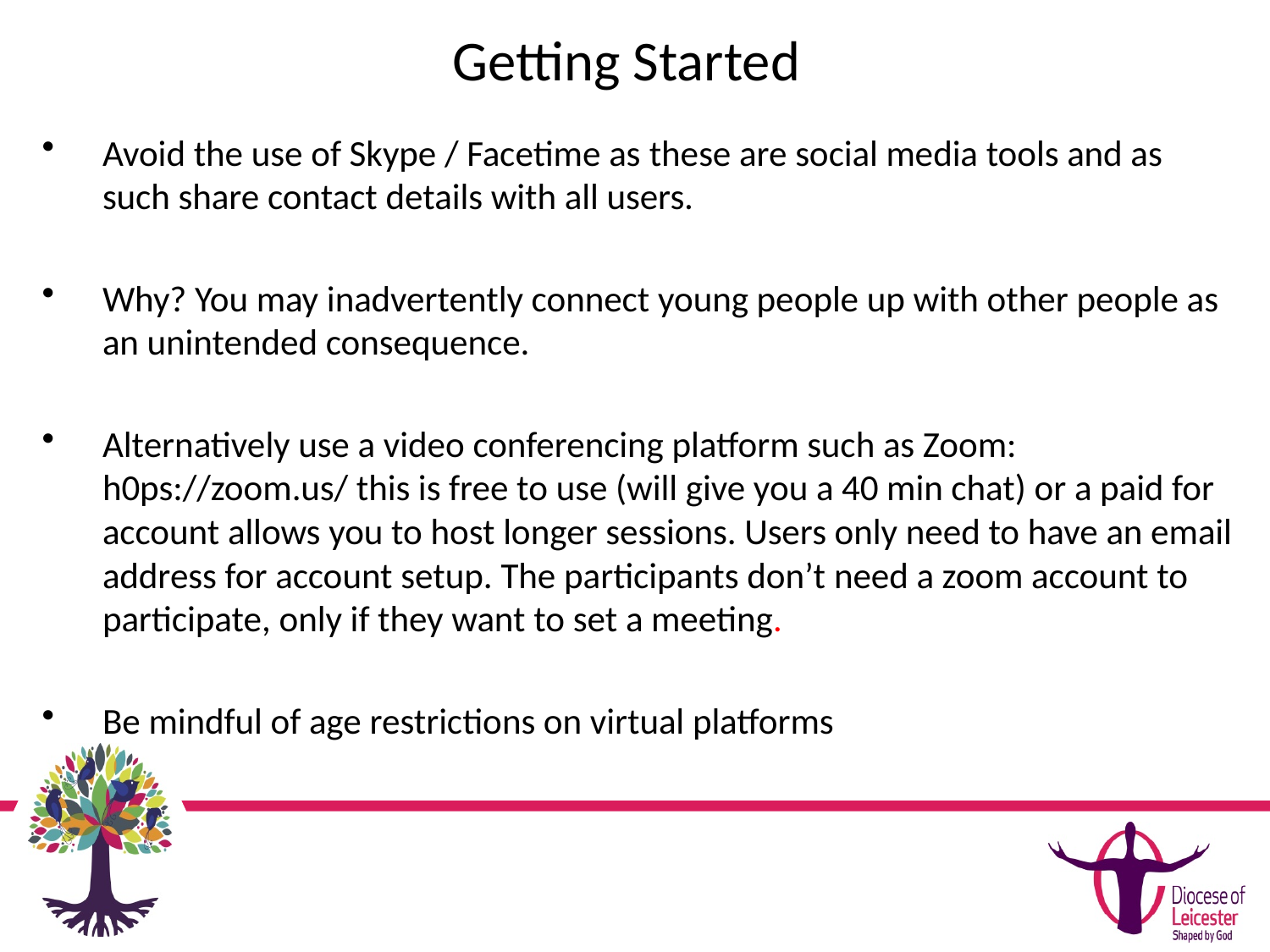

# Getting Started

Avoid the use of Skype / Facetime as these are social media tools and as such share contact details with all users.

Why? You may inadvertently connect young people up with other people as an unintended consequence.

Alternatively use a video conferencing platform such as Zoom: h0ps://zoom.us/ this is free to use (will give you a 40 min chat) or a paid for account allows you to host longer sessions. Users only need to have an email address for account setup. The participants don’t need a zoom account to participate, only if they want to set a meeting.

Be mindful of age restrictions on virtual platforms